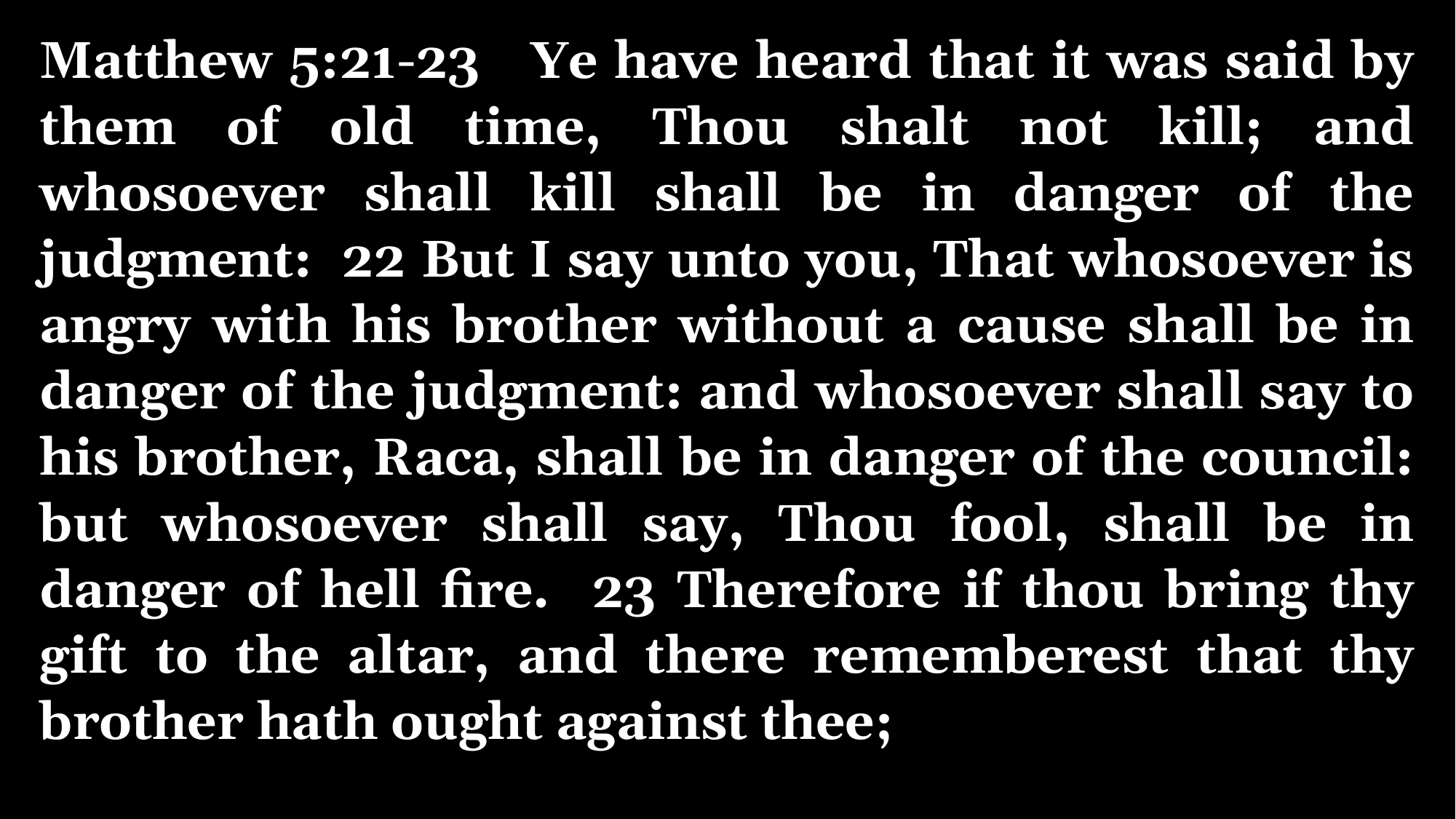

Matthew 5:21-23   Ye have heard that it was said by them of old time, Thou shalt not kill; and whosoever shall kill shall be in danger of the judgment:  22 But I say unto you, That whosoever is angry with his brother without a cause shall be in danger of the judgment: and whosoever shall say to his brother, Raca, shall be in danger of the council: but whosoever shall say, Thou fool, shall be in danger of hell fire.  23 Therefore if thou bring thy gift to the altar, and there rememberest that thy brother hath ought against thee;